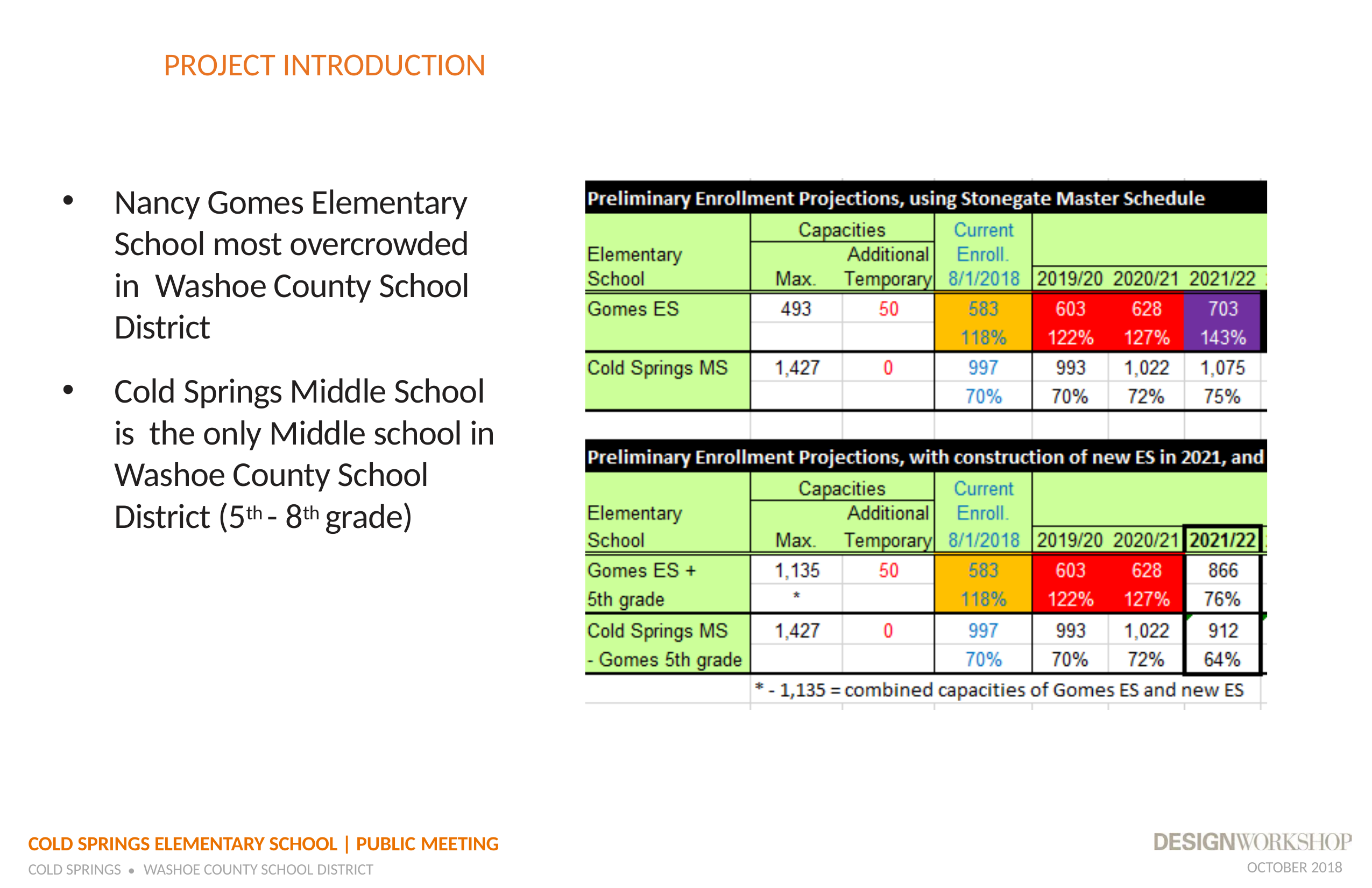

# PROJECT INTRODUCTION

Nancy Gomes Elementary  School most overcrowded in  Washoe County School  District
Cold Springs Middle School is  the only Middle school in  Washoe County School  District (5th - 8th grade)
COLD SPRINGS ELEMENTARY SCHOOL | PUBLIC MEETING
OCTOBER 2018
COLD SPRINGS	WASHOE COUNTY SCHOOL DISTRICT
•